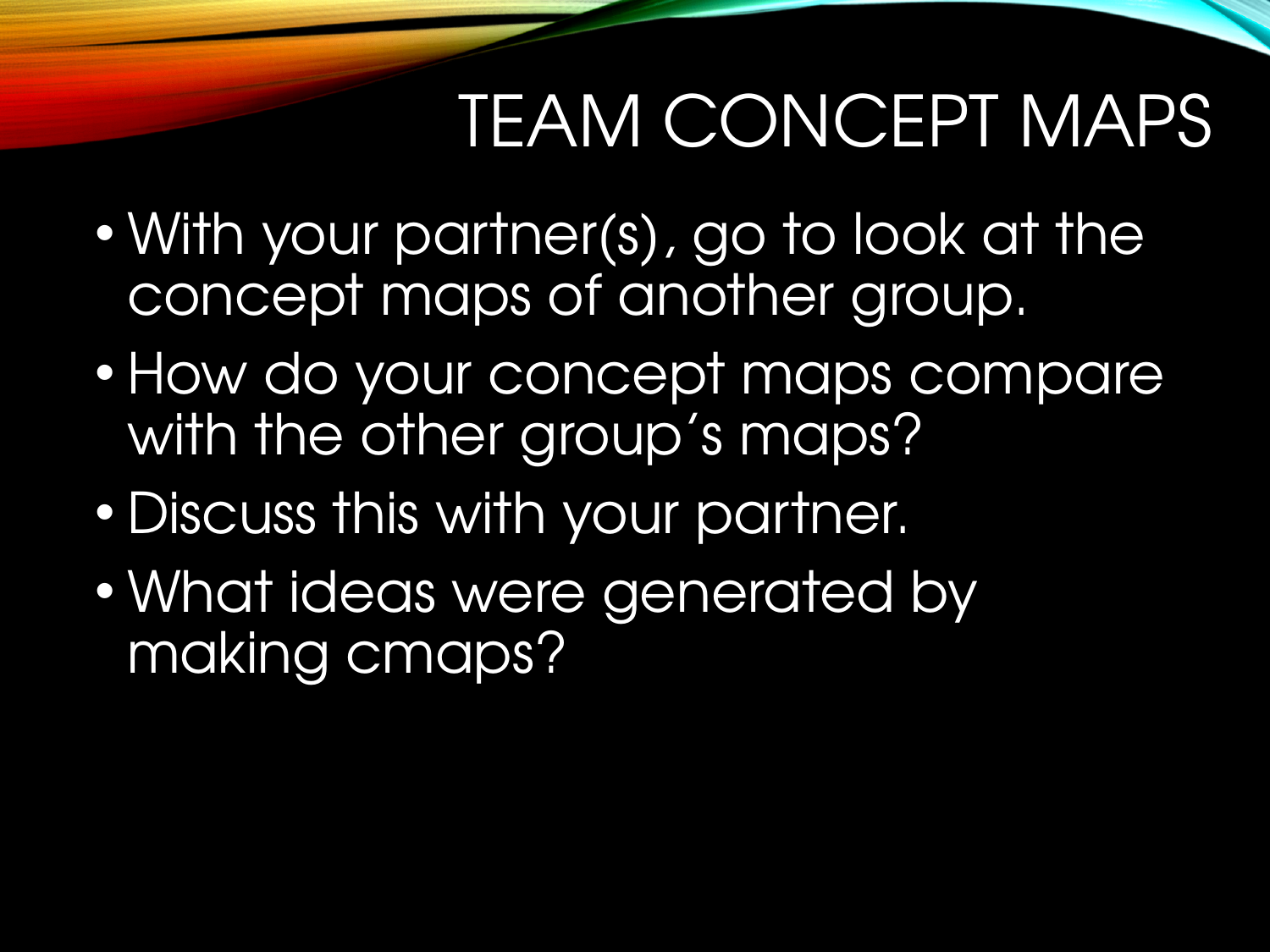

# Team Concept Maps
With your partner(s), go to look at the concept maps of another group.
How do your concept maps compare with the other group’s maps?
Discuss this with your partner.
What ideas were generated by making cmaps?